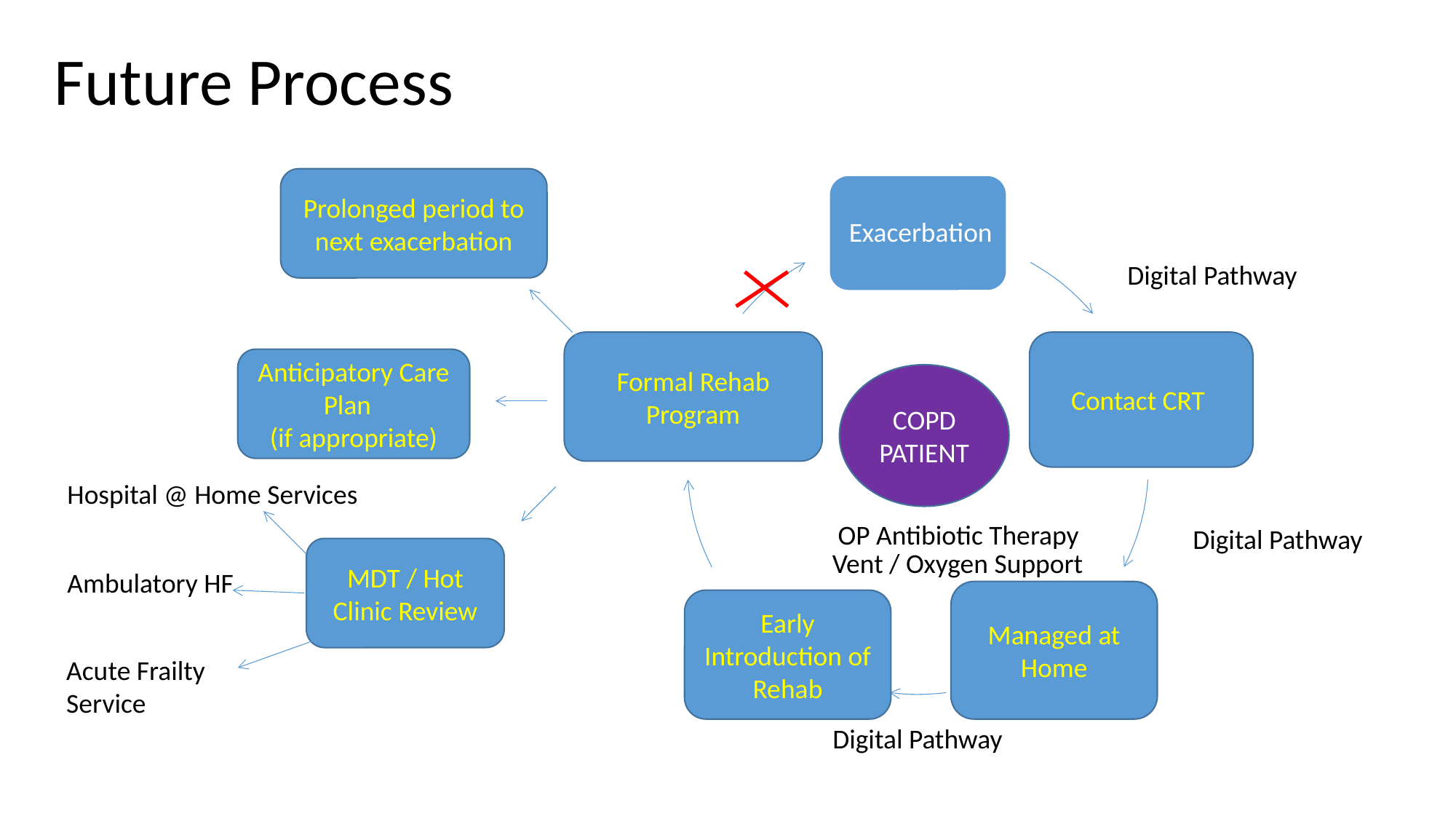

# Future Process
Prolonged period to next exacerbation
Exacerbation
Emergency Serices
Admission
Discharge
Gradual Deterioration
Digital Pathway
Formal Rehab Program
Contact CRT
Anticipatory Care Plan
(if appropriate)
COPD
PATIENT
Hospital @ Home Services
OP Antibiotic Therapy
Digital Pathway
MDT / Hot Clinic Review
Vent / Oxygen Support
Ambulatory HF
Managed at Home
Early Introduction of Rehab
Acute Frailty
Service
Digital Pathway